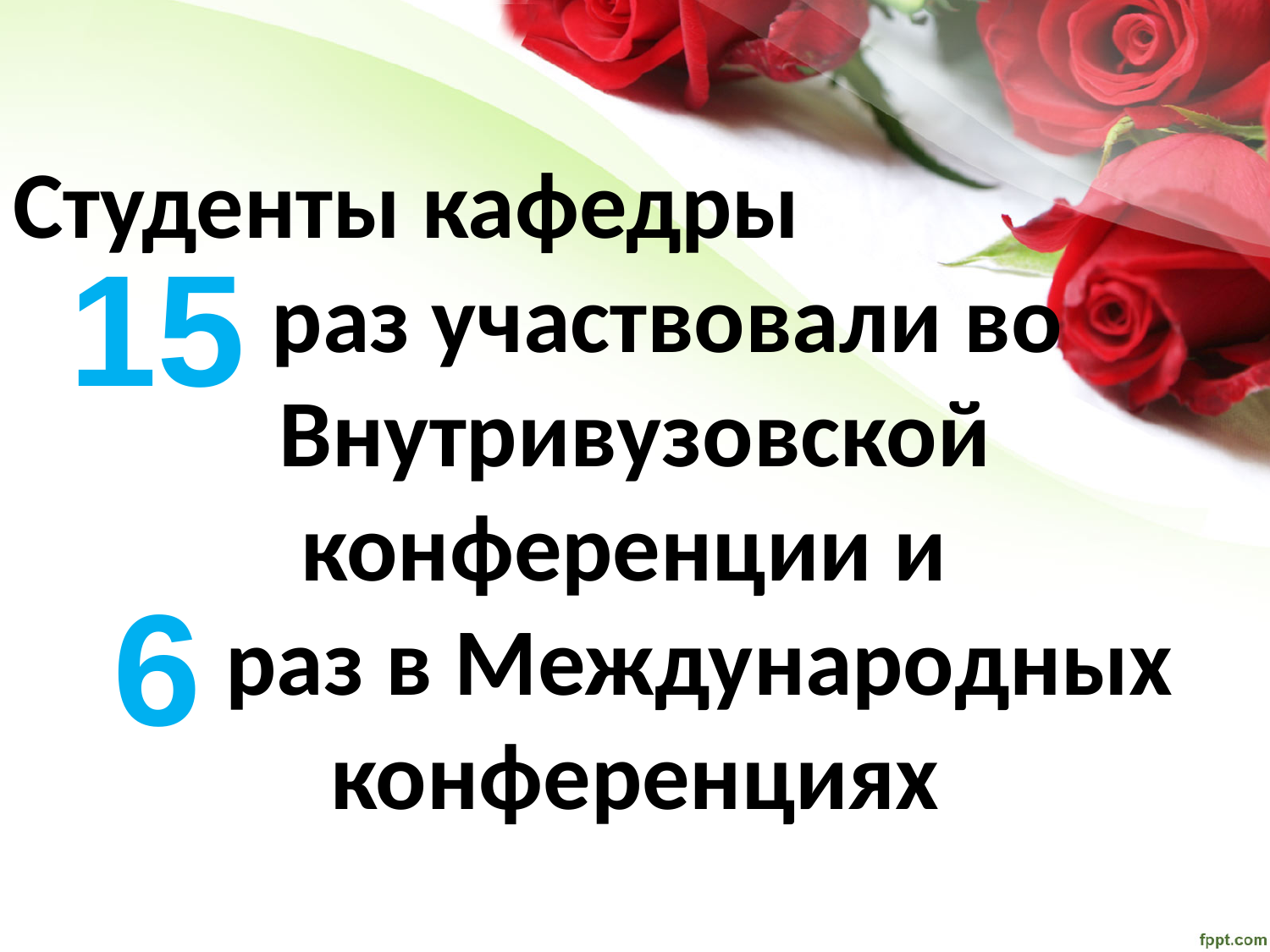

Студенты кафедры
   раз участвовали во Внутривузовской конференции и
      раз в Международных конференциях
15
6